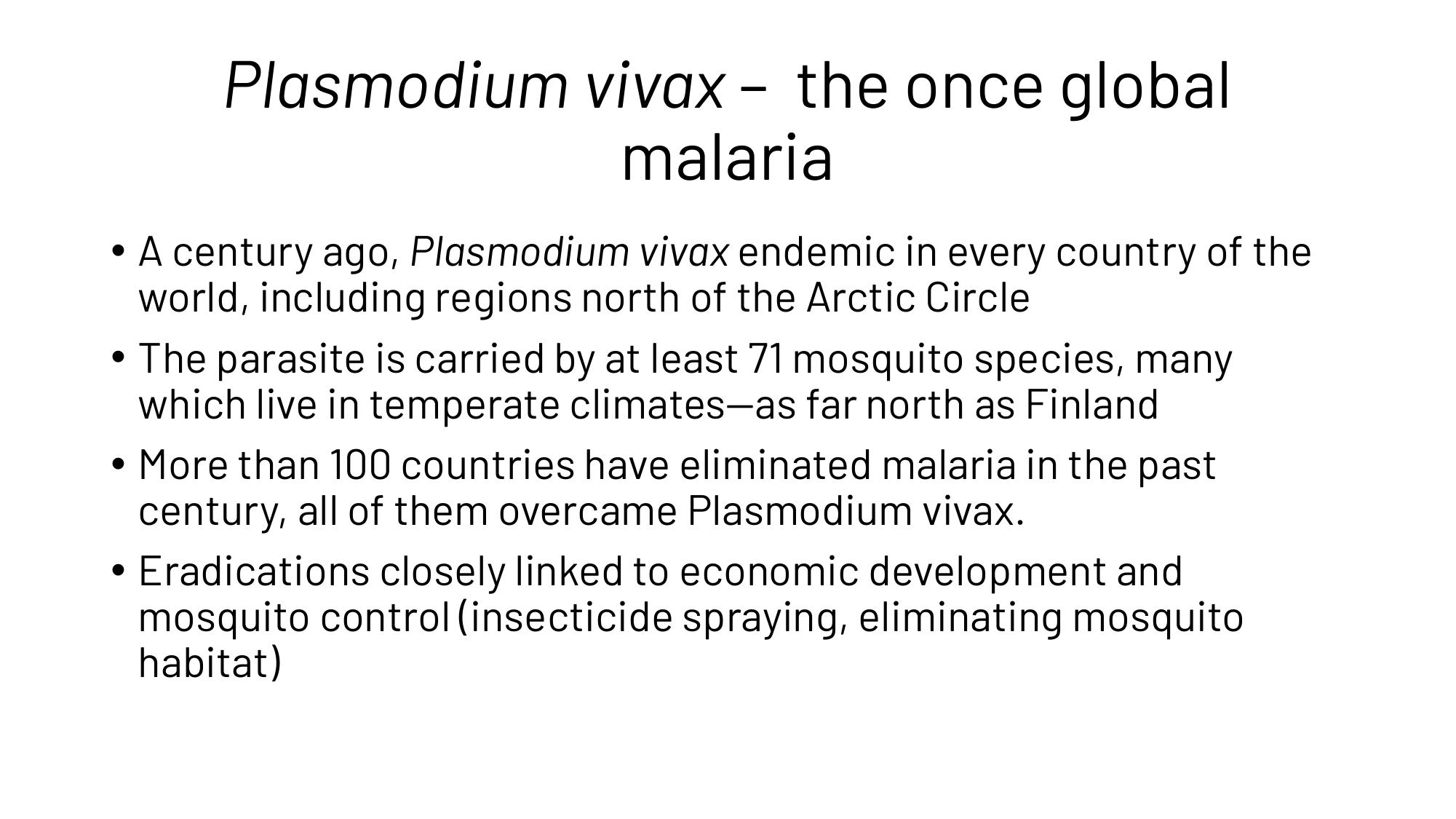

# Plasmodium vivax –  the once global malaria
A century ago, Plasmodium vivax endemic in every country of the world, including regions north of the Arctic Circle
The parasite is carried by at least 71 mosquito species, many which live in temperate climates—as far north as Finland
More than 100 countries have eliminated malaria in the past century, all of them overcame Plasmodium vivax.
Eradications closely linked to economic development and mosquito control (insecticide spraying, eliminating mosquito habitat)